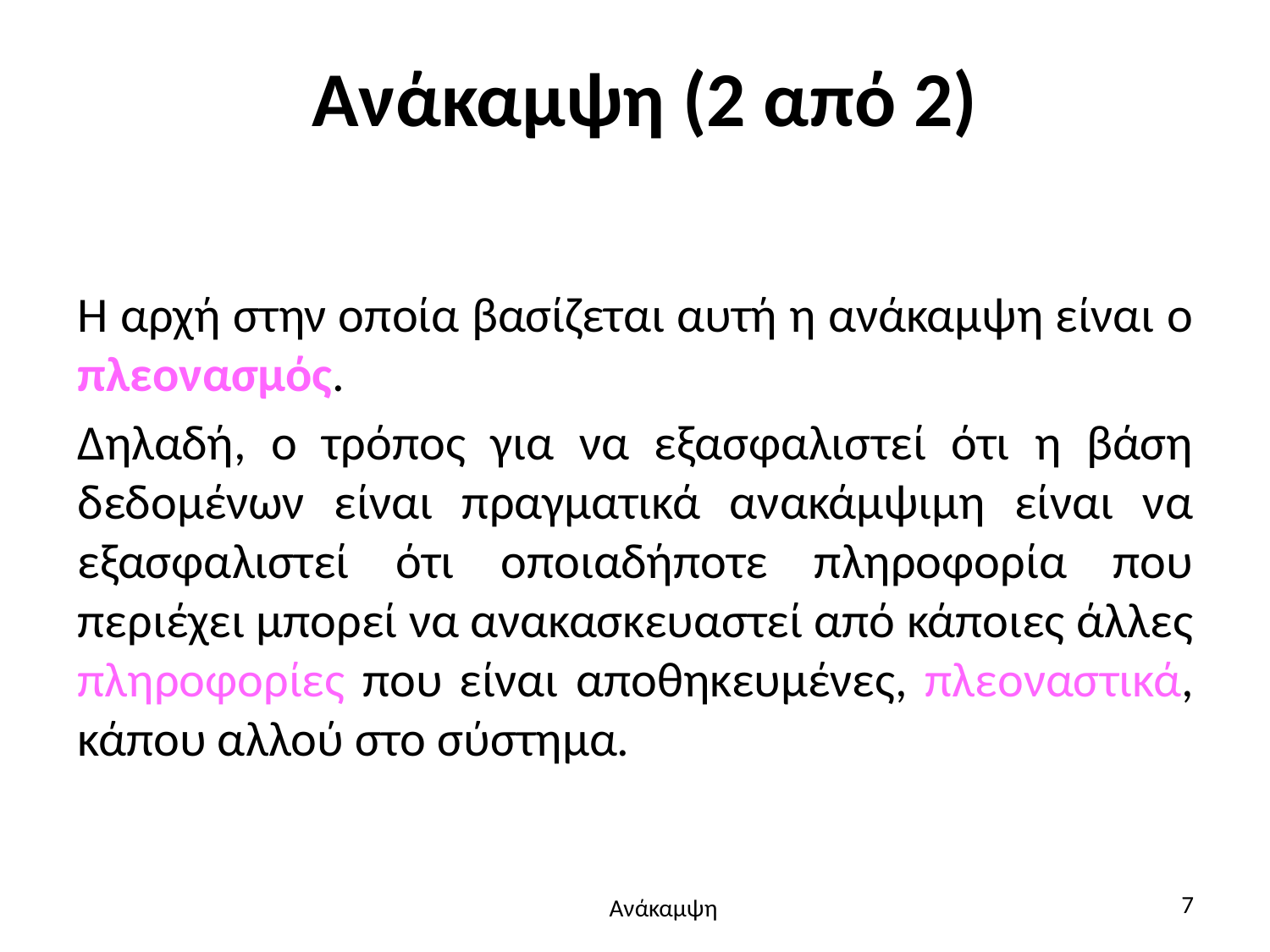

# Ανάκαμψη (2 από 2)
Η αρχή στην οποία βασίζεται αυτή η ανάκαμψη είναι ο πλεονασμός.
Δηλαδή, ο τρόπος για να εξασφαλιστεί ότι η βάση δεδομένων είναι πραγματικά ανακάμψιμη είναι να εξασφαλιστεί ότι οποιαδήποτε πληροφορία που περιέχει μπορεί να ανακασκευαστεί από κάποιες άλλες πληροφορίες που είναι αποθηκευμένες, πλεοναστικά, κάπου αλλού στο σύστημα.

7
Ανάκαμψη